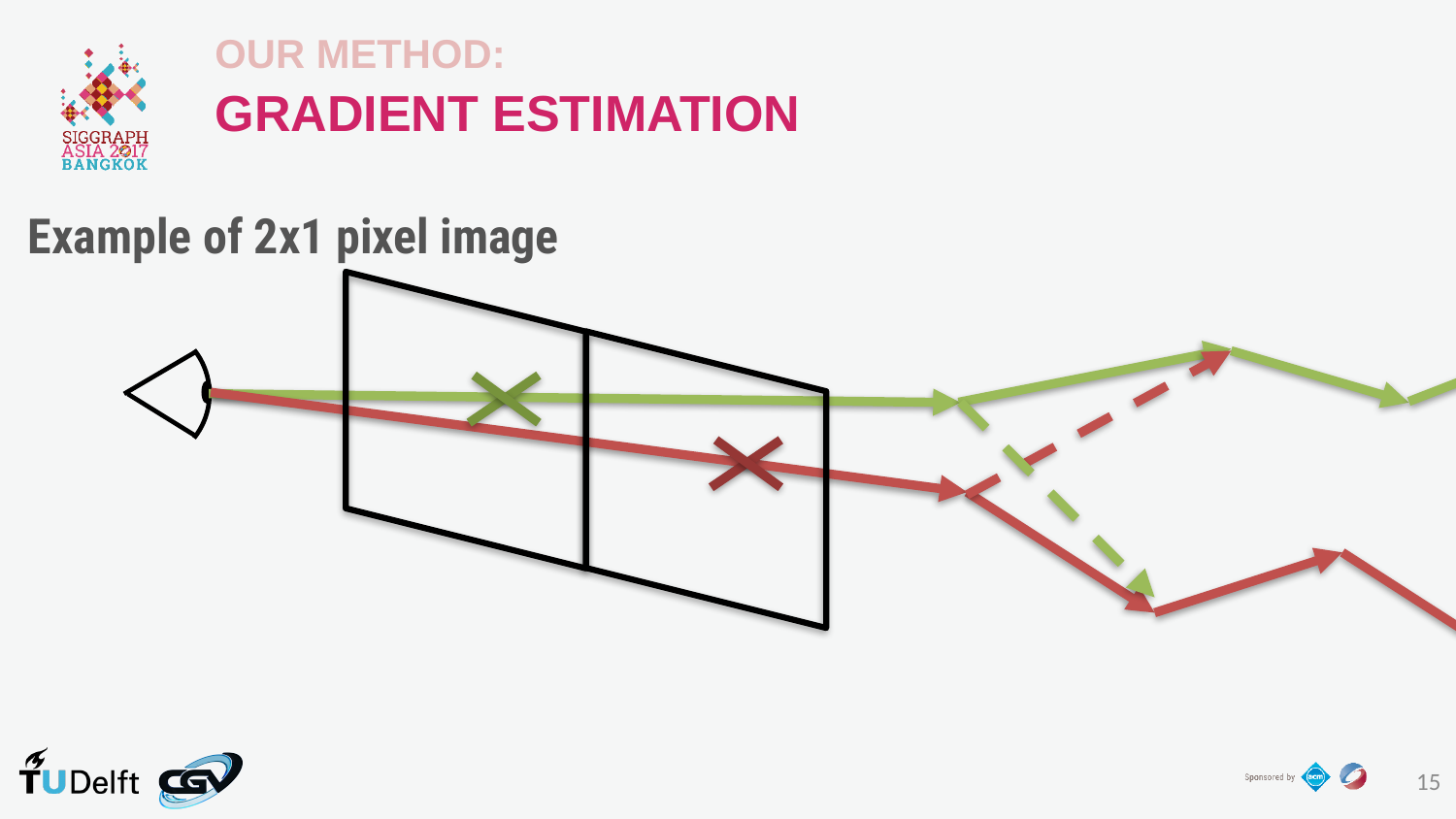

Our Method:
# Gradient estimation
Example of 2x1 pixel image

15